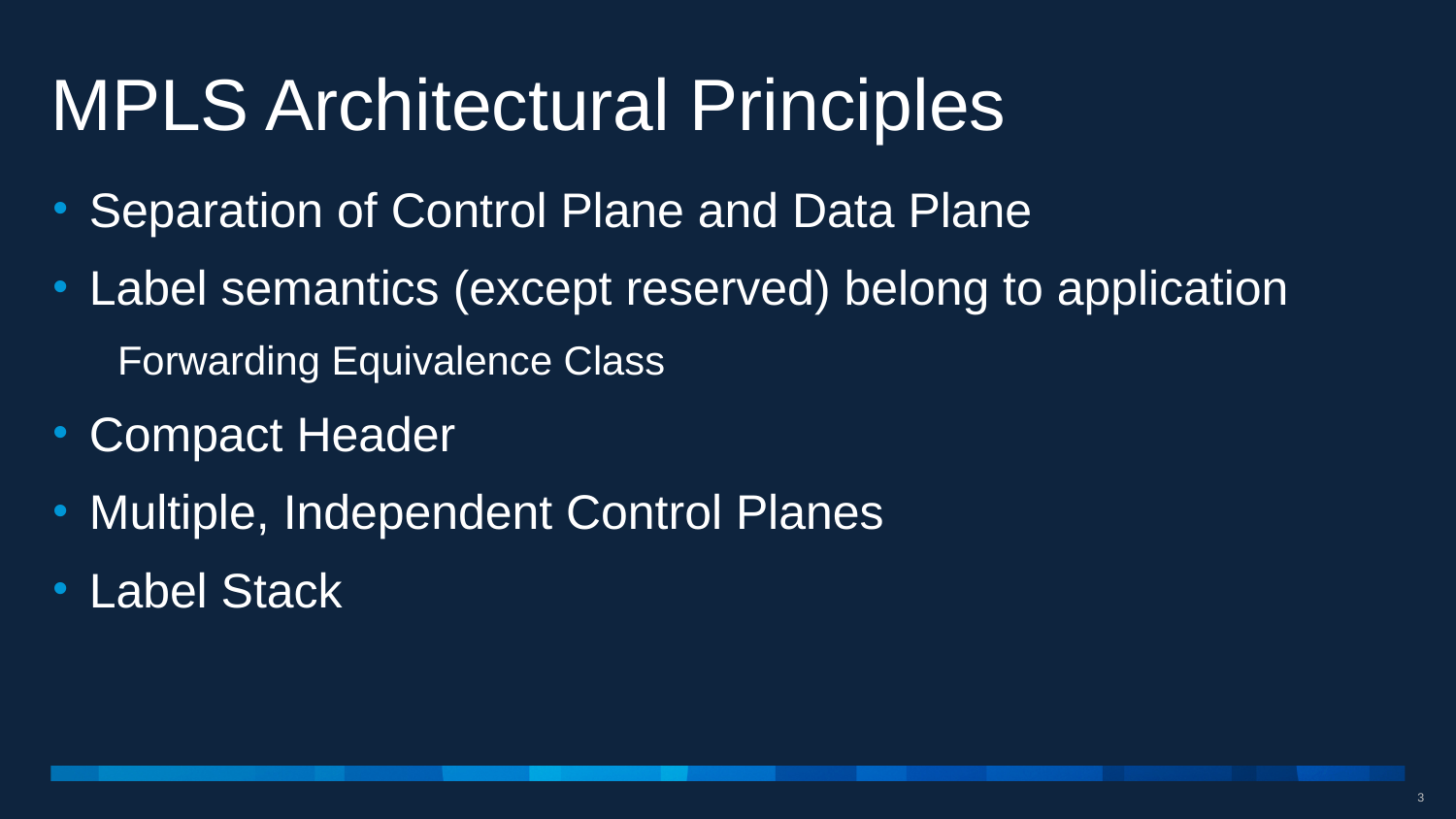

# MPLS Architectural Principles
Separation of Control Plane and Data Plane
Label semantics (except reserved) belong to application
Forwarding Equivalence Class
Compact Header
Multiple, Independent Control Planes
Label Stack